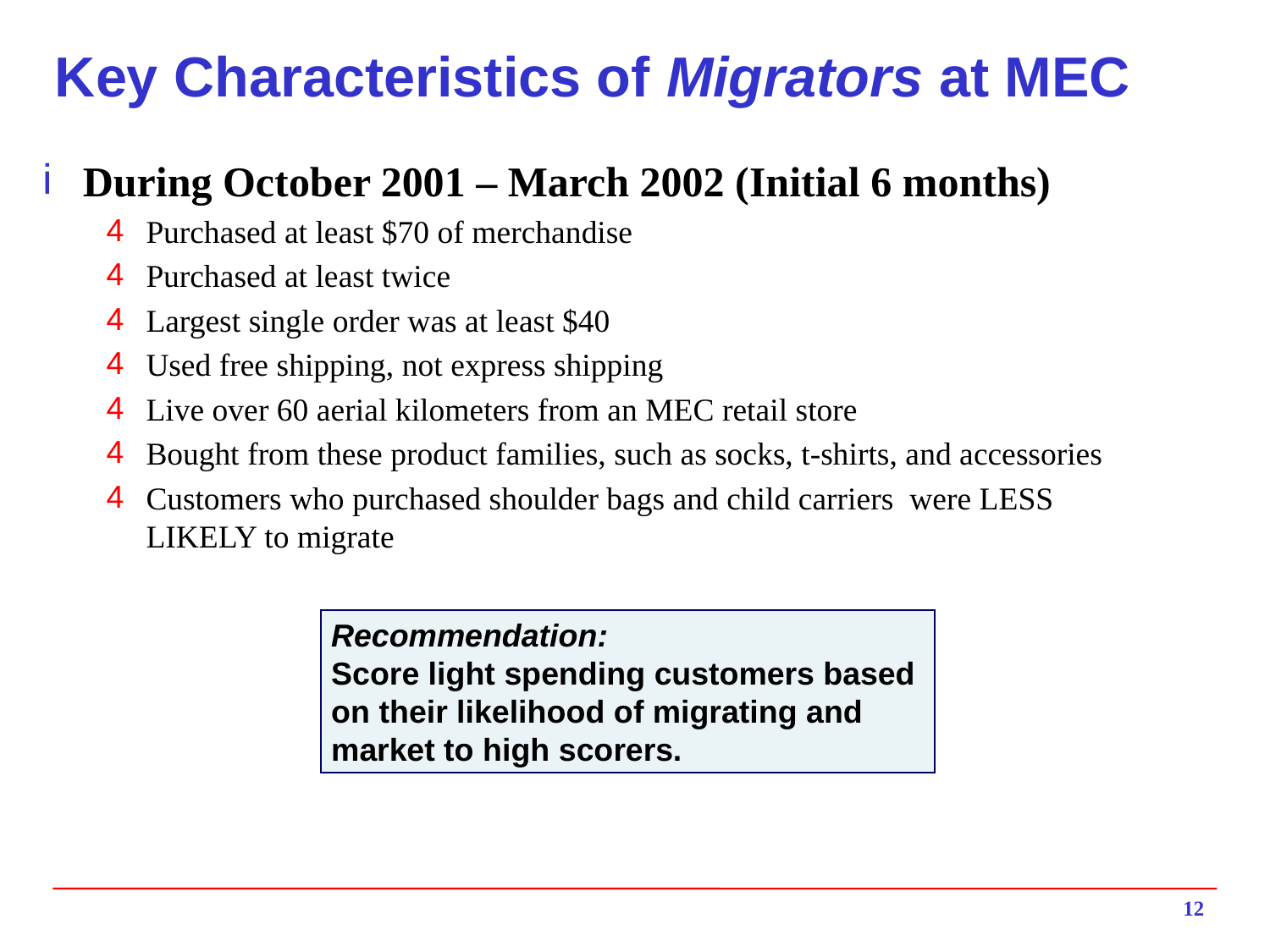

# Key Characteristics of Migrators at MEC
During October 2001 – March 2002 (Initial 6 months)
Purchased at least $70 of merchandise
Purchased at least twice
Largest single order was at least $40
Used free shipping, not express shipping
Live over 60 aerial kilometers from an MEC retail store
Bought from these product families, such as socks, t-shirts, and accessories
Customers who purchased shoulder bags and child carriers  were LESS LIKELY to migrate
Recommendation:
Score light spending customers based on their likelihood of migrating and market to high scorers.
12